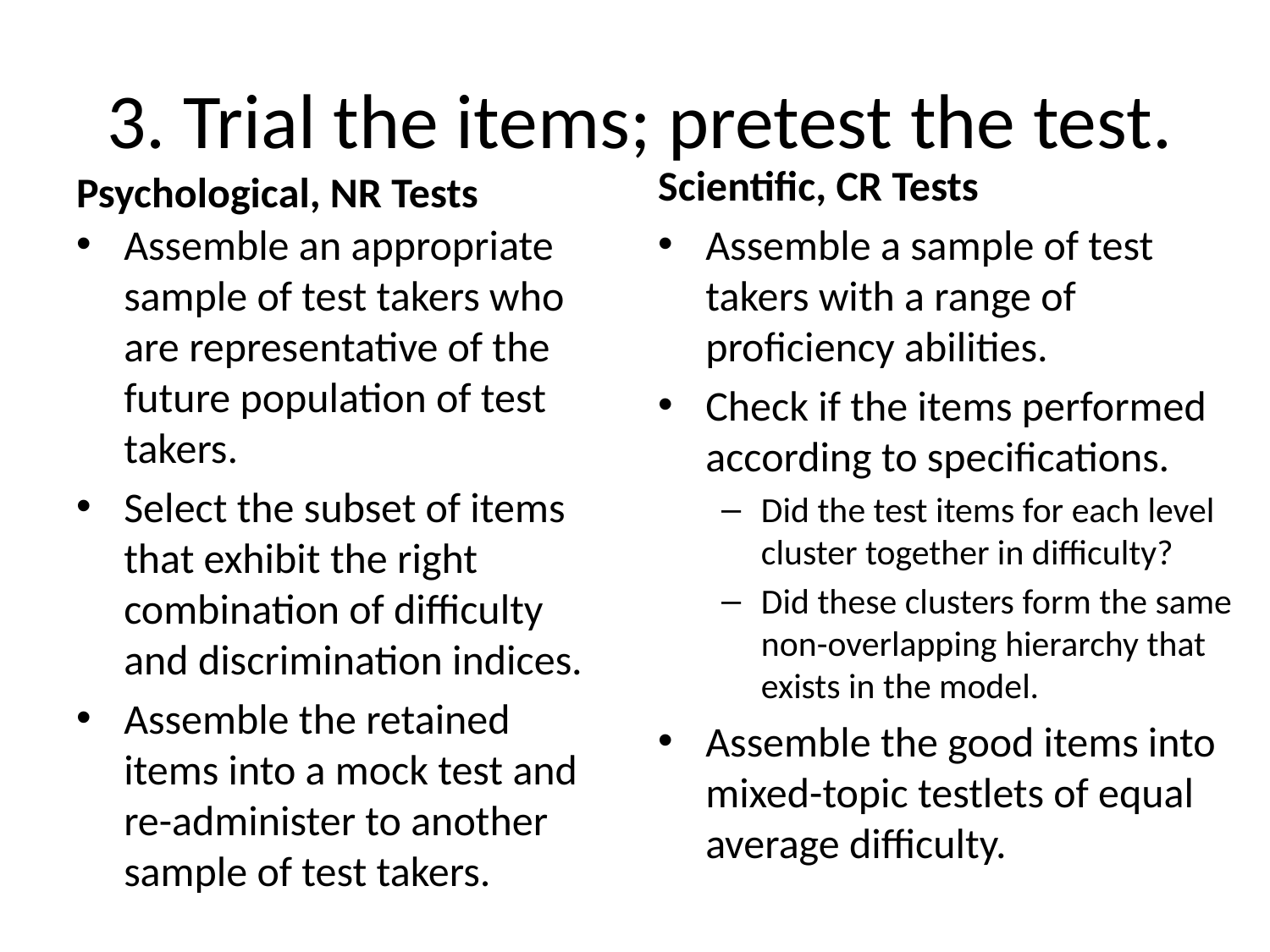

# 3. Trial the items; pretest the test.
Psychological, NR Tests
Scientific, CR Tests
Assemble an appropriate sample of test takers who are representative of the future population of test takers.
Select the subset of items that exhibit the right combination of difficulty and discrimination indices.
Assemble the retained items into a mock test and re-administer to another sample of test takers.

Assemble a sample of test takers with a range of proficiency abilities.
Check if the items performed according to specifications.
Did the test items for each level cluster together in difficulty?
Did these clusters form the same non-overlapping hierarchy that exists in the model.
Assemble the good items into mixed-topic testlets of equal average difficulty.